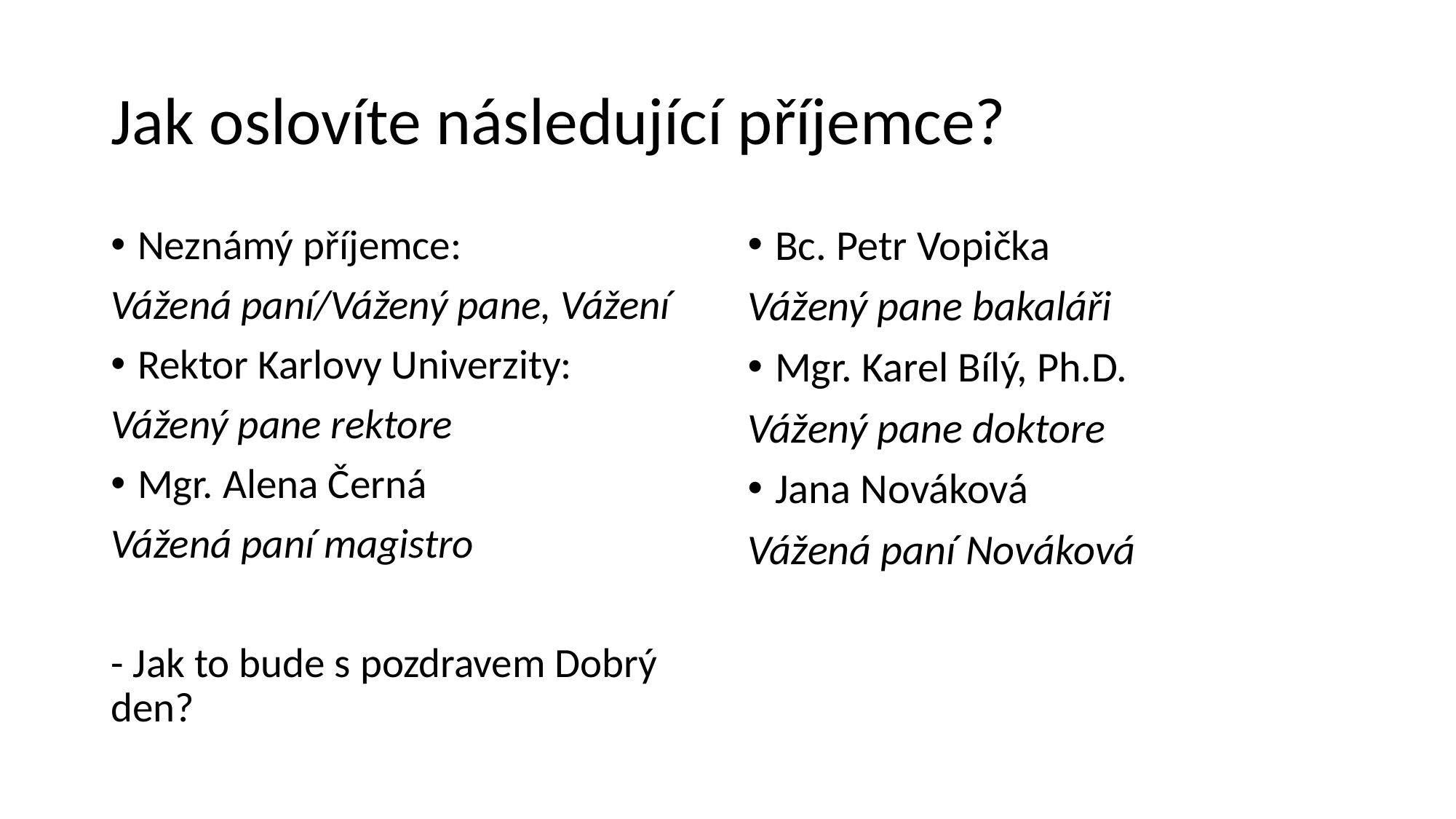

# Jak oslovíte následující příjemce?
Neznámý příjemce:
Vážená paní/Vážený pane, Vážení
Rektor Karlovy Univerzity:
Vážený pane rektore
Mgr. Alena Černá
Vážená paní magistro

- Jak to bude s pozdravem Dobrý den?

Bc. Petr Vopička
Vážený pane bakaláři
Mgr. Karel Bílý, Ph.D.
Vážený pane doktore
Jana Nováková
Vážená paní Nováková